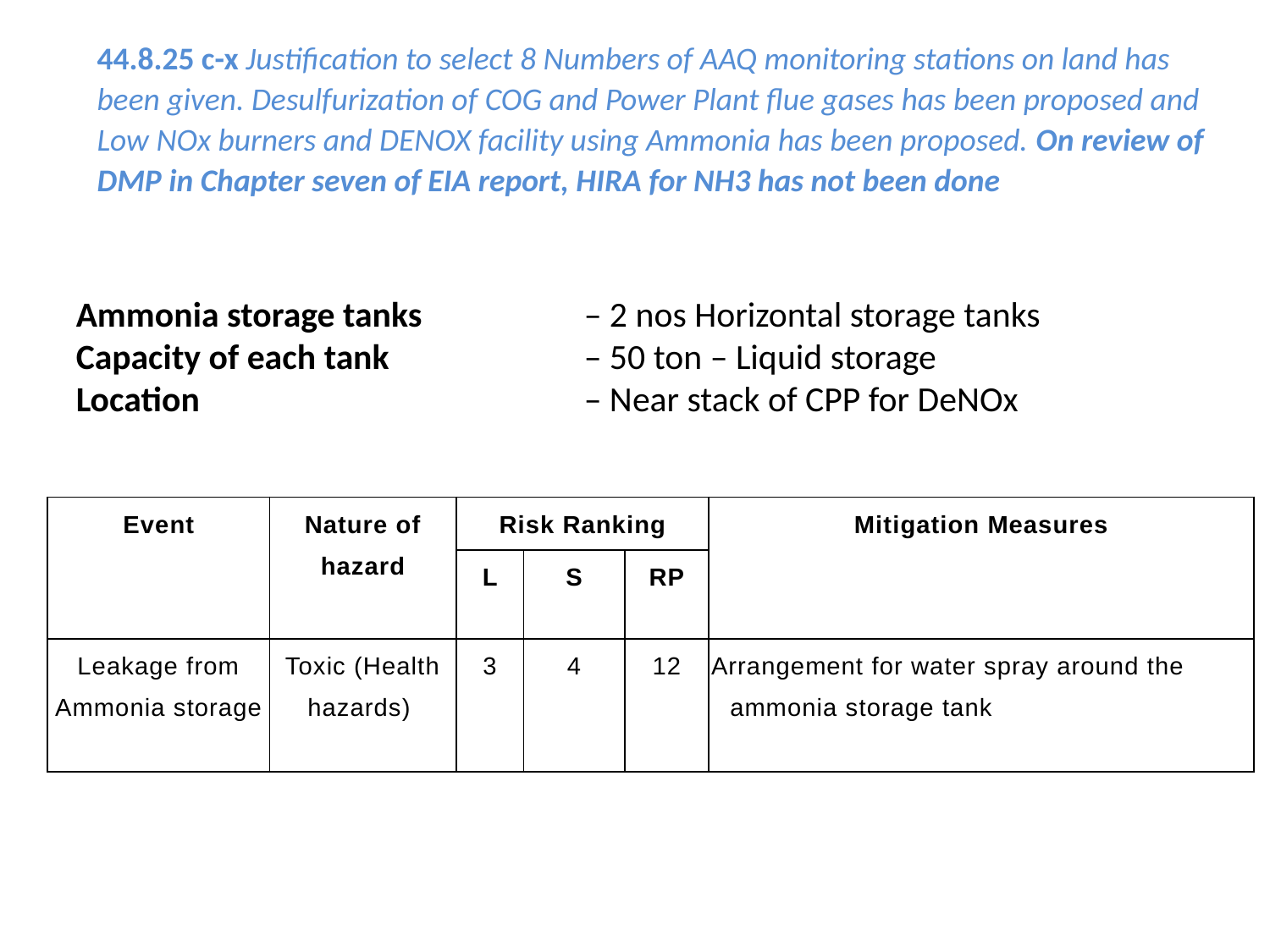

44.8.25 c-x Justification to select 8 Numbers of AAQ monitoring stations on land has been given. Desulfurization of COG and Power Plant flue gases has been proposed and Low NOx burners and DENOX facility using Ammonia has been proposed. On review of DMP in Chapter seven of EIA report, HIRA for NH3 has not been done
Ammonia storage tanks 		– 2 nos Horizontal storage tanks
Capacity of each tank		– 50 ton – Liquid storage
Location 			– Near stack of CPP for DeNOx
| Event | Nature of hazard | Risk Ranking |  |  | Mitigation Measures |
| --- | --- | --- | --- | --- | --- |
|  |  | L | S | RP |  |
| Leakage from Ammonia storage | Toxic (Health hazards) | 3 | 4 | 12 | Arrangement for water spray around the ammonia storage tank |